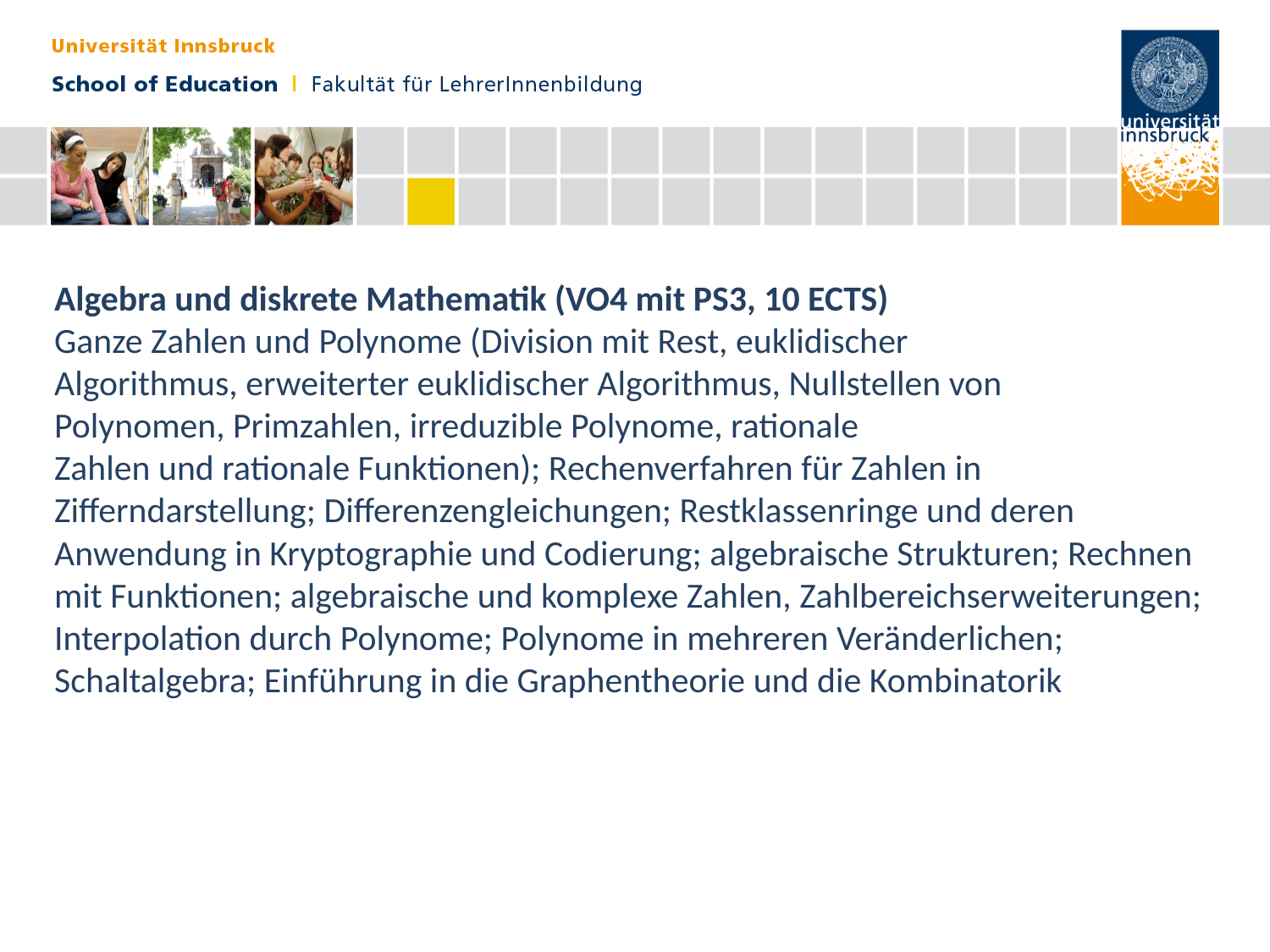

#

Algebra und diskrete Mathematik (VO4 mit PS3, 10 ECTS)
Ganze Zahlen und Polynome (Division mit Rest, euklidischer
Algorithmus, erweiterter euklidischer Algorithmus, Nullstellen von
Polynomen, Primzahlen, irreduzible Polynome, rationale
Zahlen und rationale Funktionen); Rechenverfahren für Zahlen in
Zifferndarstellung; Differenzengleichungen; Restklassenringe und deren Anwendung in Kryptographie und Codierung; algebraische Strukturen; Rechnen mit Funktionen; algebraische und komplexe Zahlen, Zahlbereichserweiterungen; Interpolation durch Polynome; Polynome in mehreren Veränderlichen; Schaltalgebra; Einführung in die Graphentheorie und die Kombinatorik